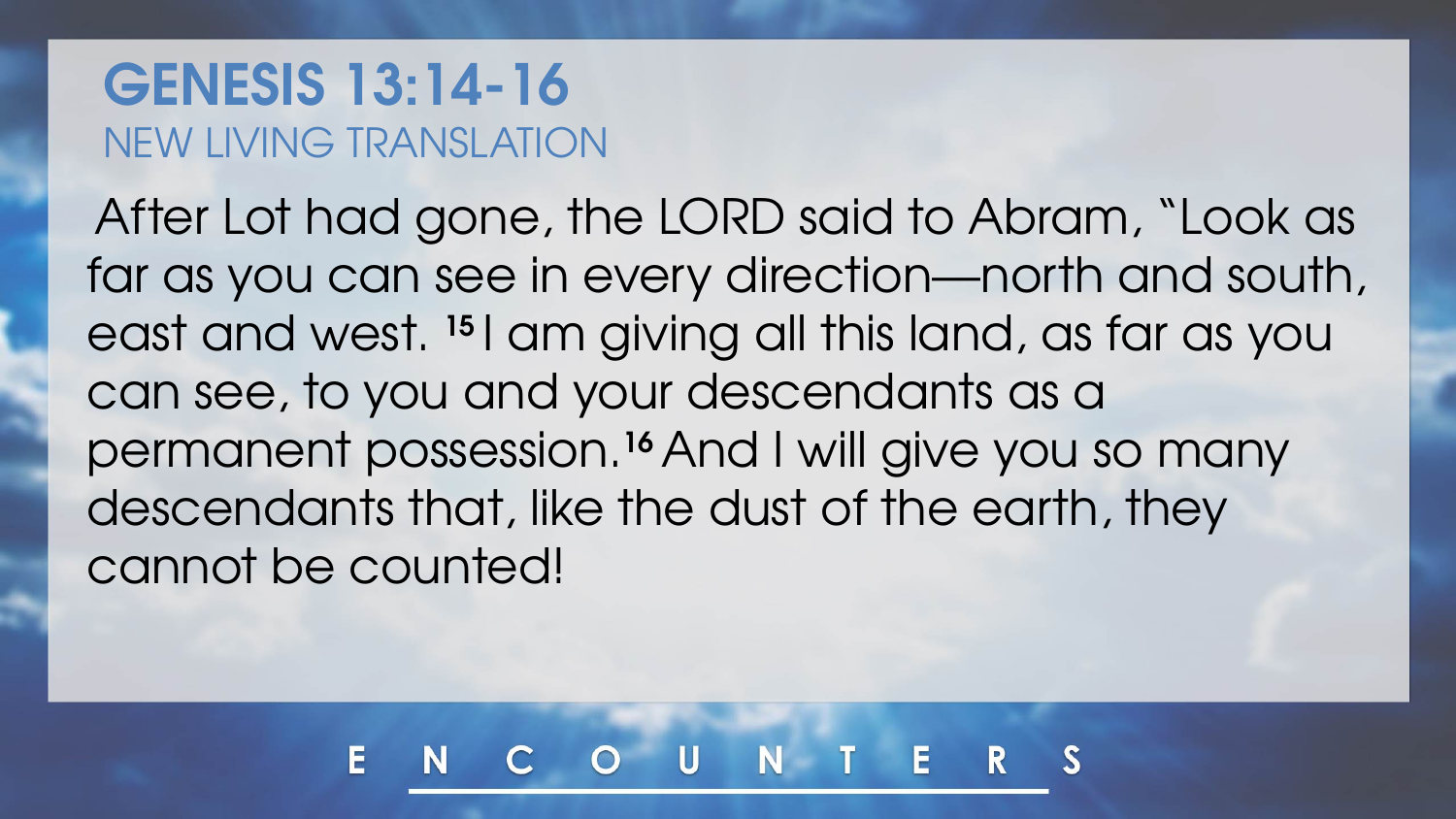

GENESIS 13:14-16
NEW LIVING TRANSLATION
 After Lot had gone, the Lord said to Abram, “Look as far as you can see in every direction—north and south, east and west. 15 I am giving all this land, as far as you can see, to you and your descendants as a permanent possession.16 And I will give you so many descendants that, like the dust of the earth, they cannot be counted!